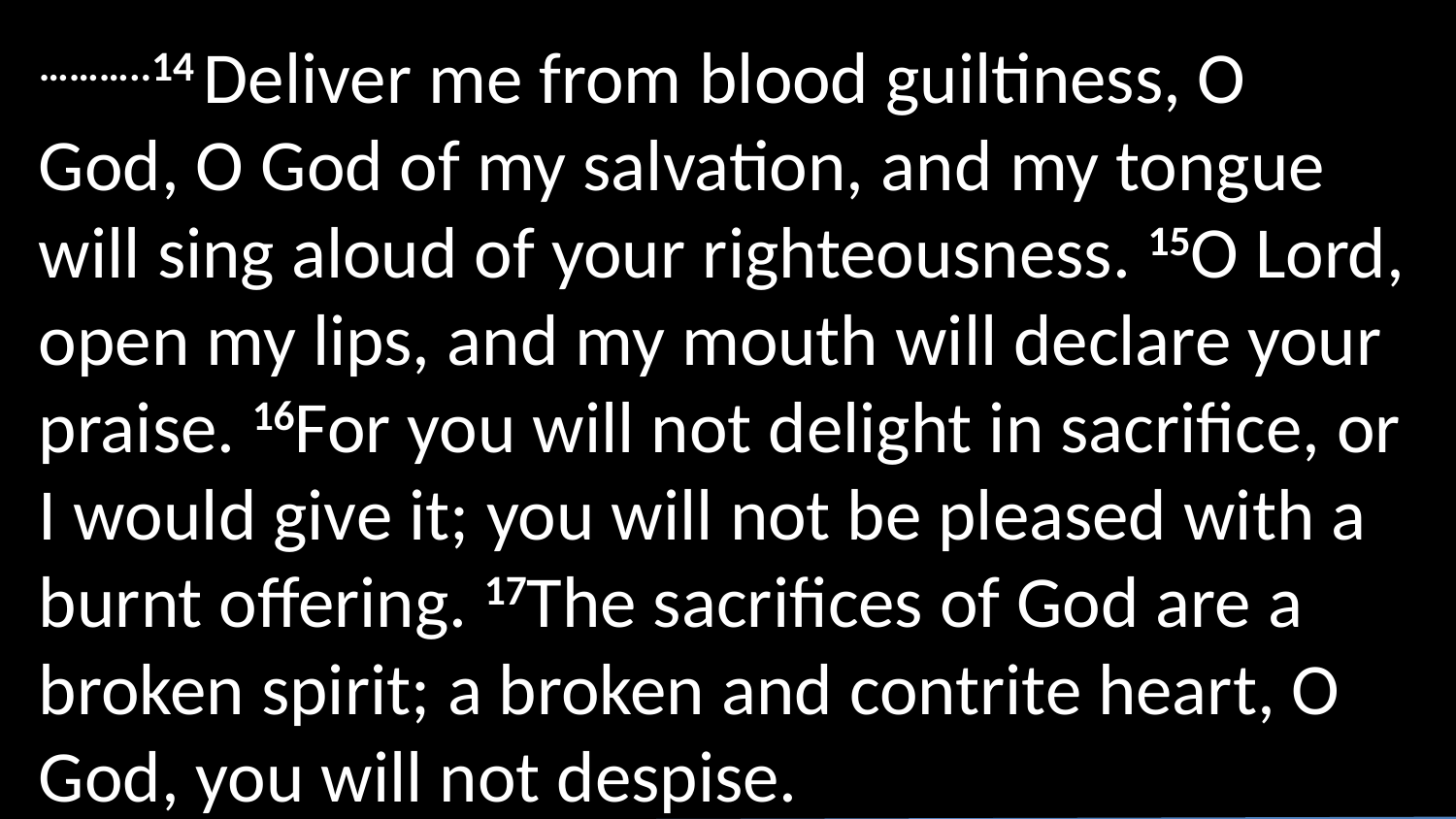

………..14 Deliver me from blood guiltiness, O God, O God of my salvation, and my tongue will sing aloud of your righteousness. 15O Lord, open my lips, and my mouth will declare your praise. 16For you will not delight in sacrifice, or I would give it; you will not be pleased with a burnt offering. 17The sacrifices of God are a broken spirit; a broken and contrite heart, O God, you will not despise.